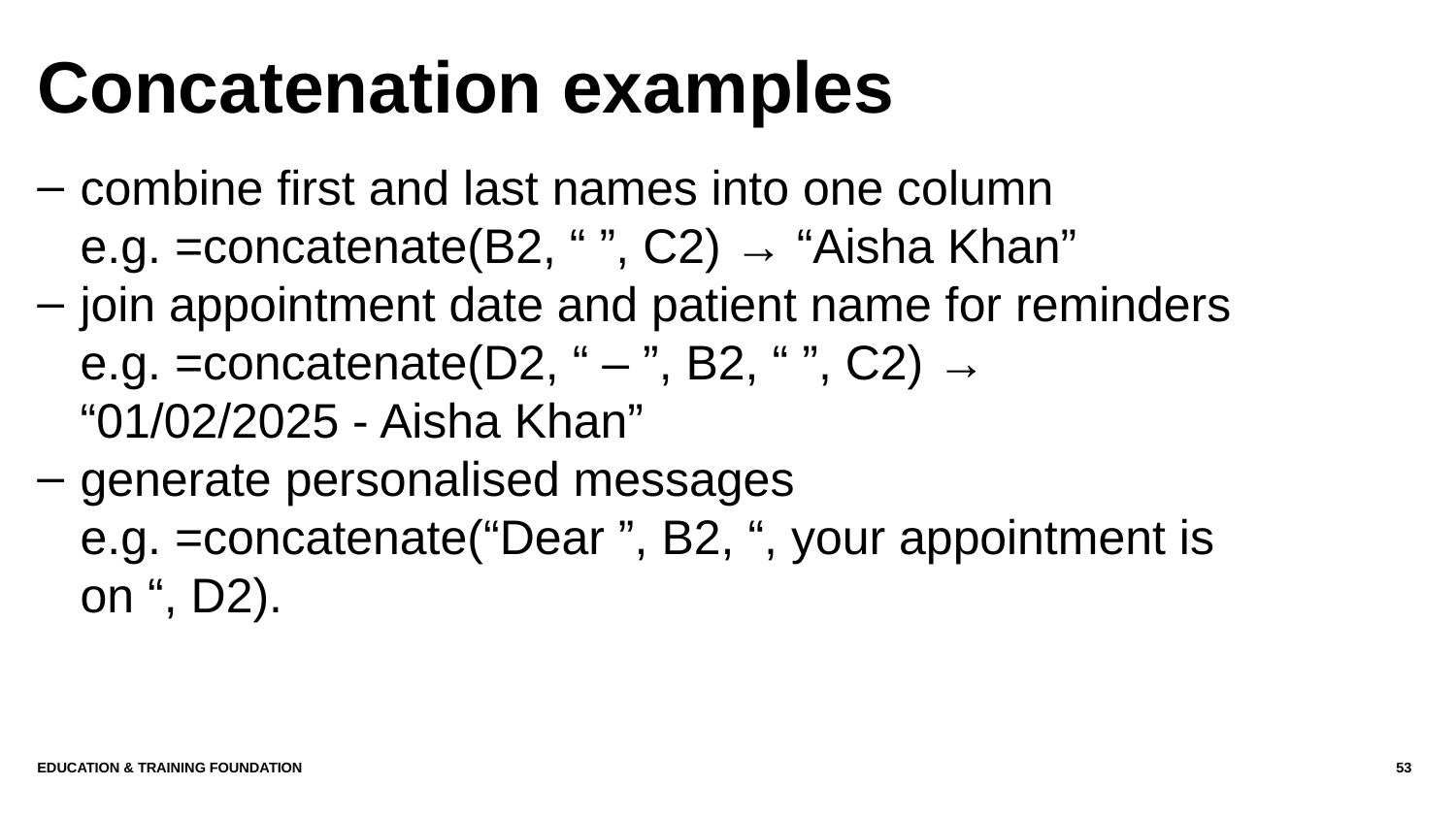

# Concatenation examples
combine first and last names into one column
e.g. =concatenate(B2, “ ”, C2) → “Aisha Khan”
join appointment date and patient name for reminders
e.g. =concatenate(D2, “ – ”, B2, “ ”, C2) → “01/02/2025 - Aisha Khan”
generate personalised messages
e.g. =concatenate(“Dear ”, B2, “, your appointment is on “, D2).

Education & Training Foundation
53